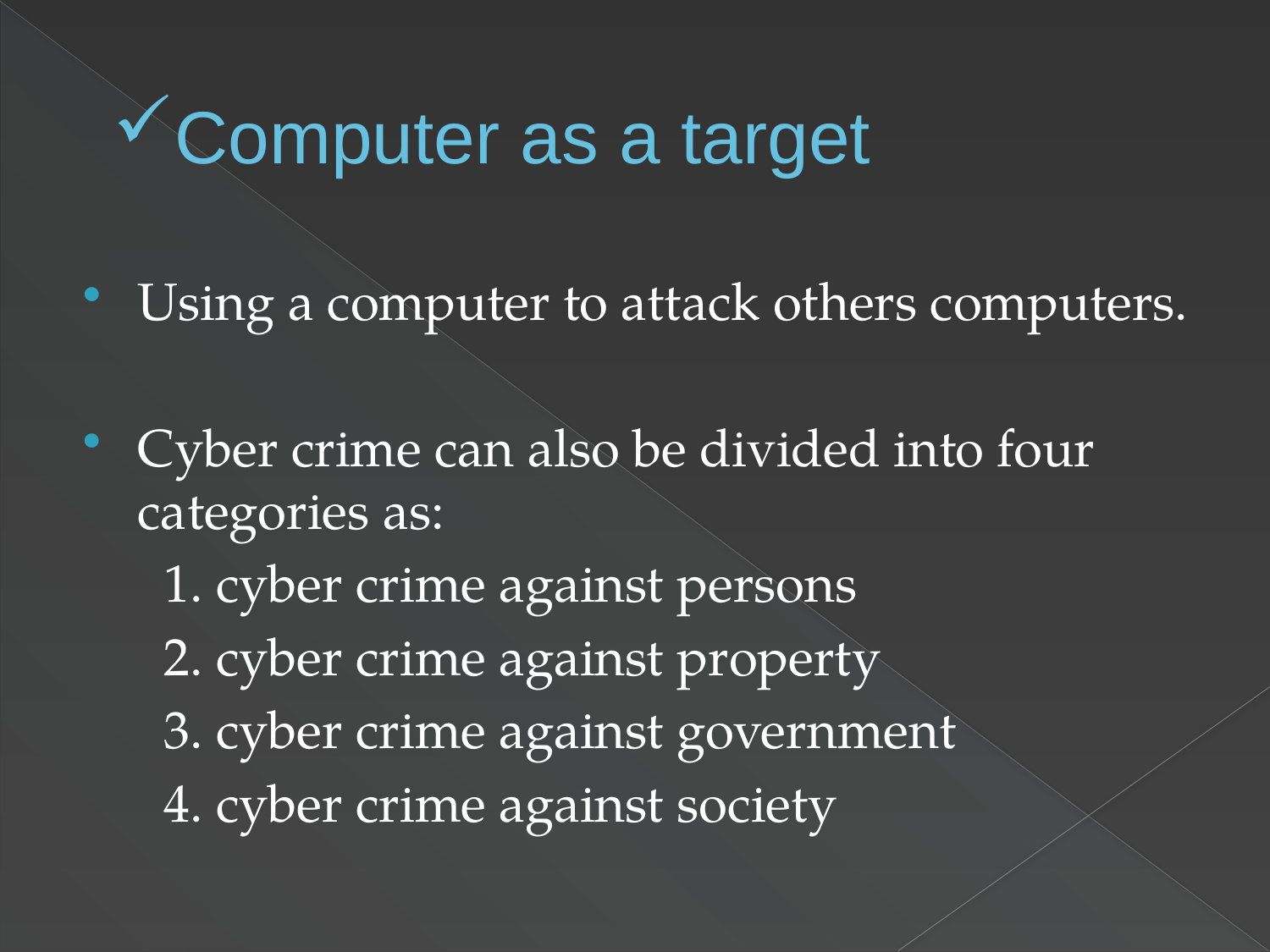

# Computer as a target
Using a computer to attack others computers.

Cyber crime can also be divided into four categories as:
      1. cyber crime against persons
      2. cyber crime against property
      3. cyber crime against government
      4. cyber crime against society